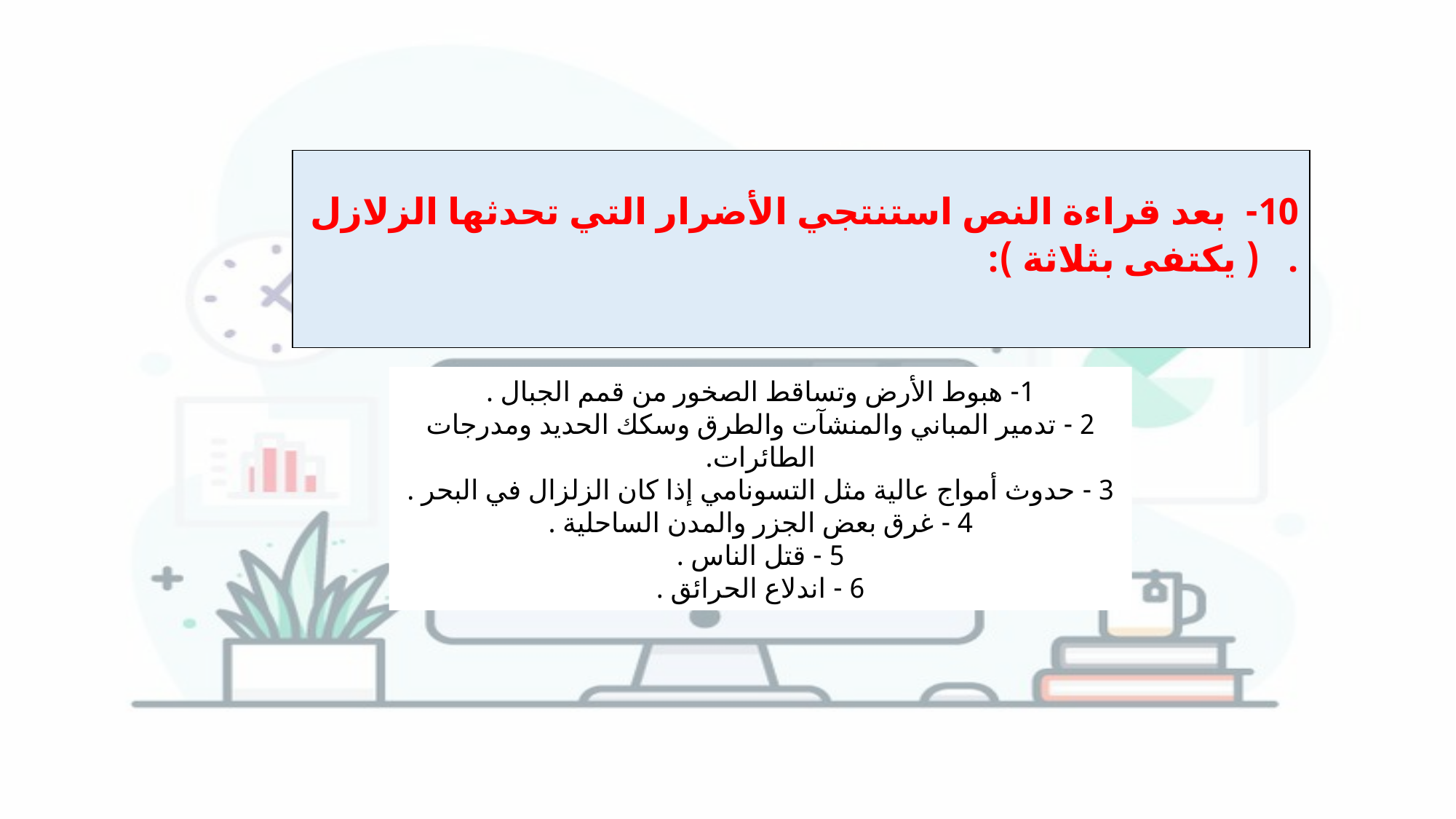

| 10- بعد قراءة النص استنتجي الأضرار التي تحدثها الزلازل . ( يكتفى بثلاثة ): |
| --- |

1- هبوط الأرض وتساقط الصخور من قمم الجبال .
2 - تدمير المباني والمنشآت والطرق وسكك الحديد ومدرجات الطائرات.
3 - حدوث أمواج عالية مثل التسونامي إذا كان الزلزال في البحر .
4 - غرق بعض الجزر والمدن الساحلية .
5 - قتل الناس .
6 - اندلاع الحرائق .